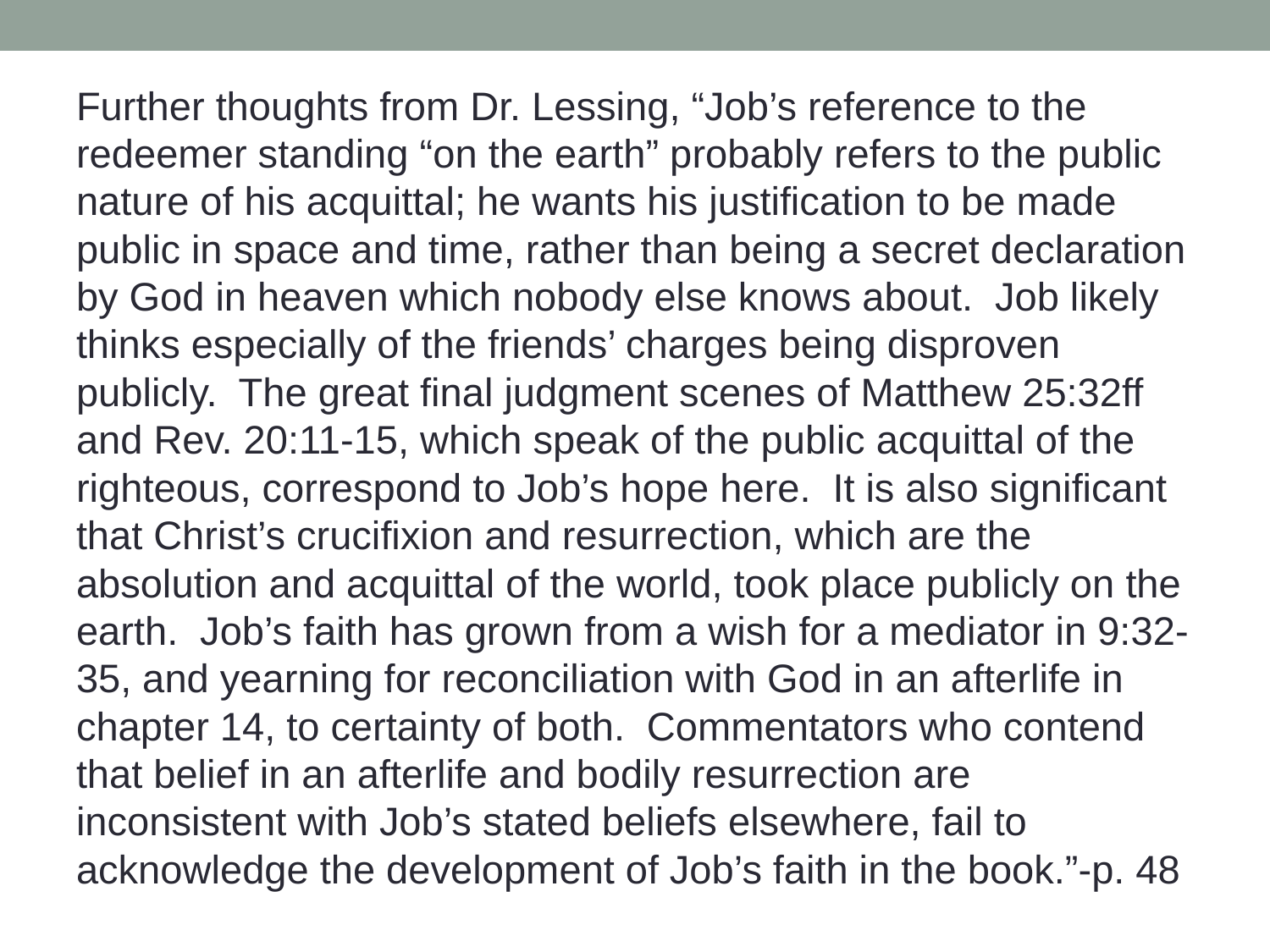

Further thoughts from Dr. Lessing, “Job’s reference to the redeemer standing “on the earth” probably refers to the public nature of his acquittal; he wants his justification to be made public in space and time, rather than being a secret declaration by God in heaven which nobody else knows about.  Job likely thinks especially of the friends’ charges being disproven publicly.  The great final judgment scenes of Matthew 25:32ff and Rev. 20:11-15, which speak of the public acquittal of the righteous, correspond to Job’s hope here.  It is also significant that Christ’s crucifixion and resurrection, which are the absolution and acquittal of the world, took place publicly on the earth.  Job’s faith has grown from a wish for a mediator in 9:32-35, and yearning for reconciliation with God in an afterlife in chapter 14, to certainty of both.  Commentators who contend that belief in an afterlife and bodily resurrection are inconsistent with Job’s stated beliefs elsewhere, fail to acknowledge the development of Job’s faith in the book.”-p. 48